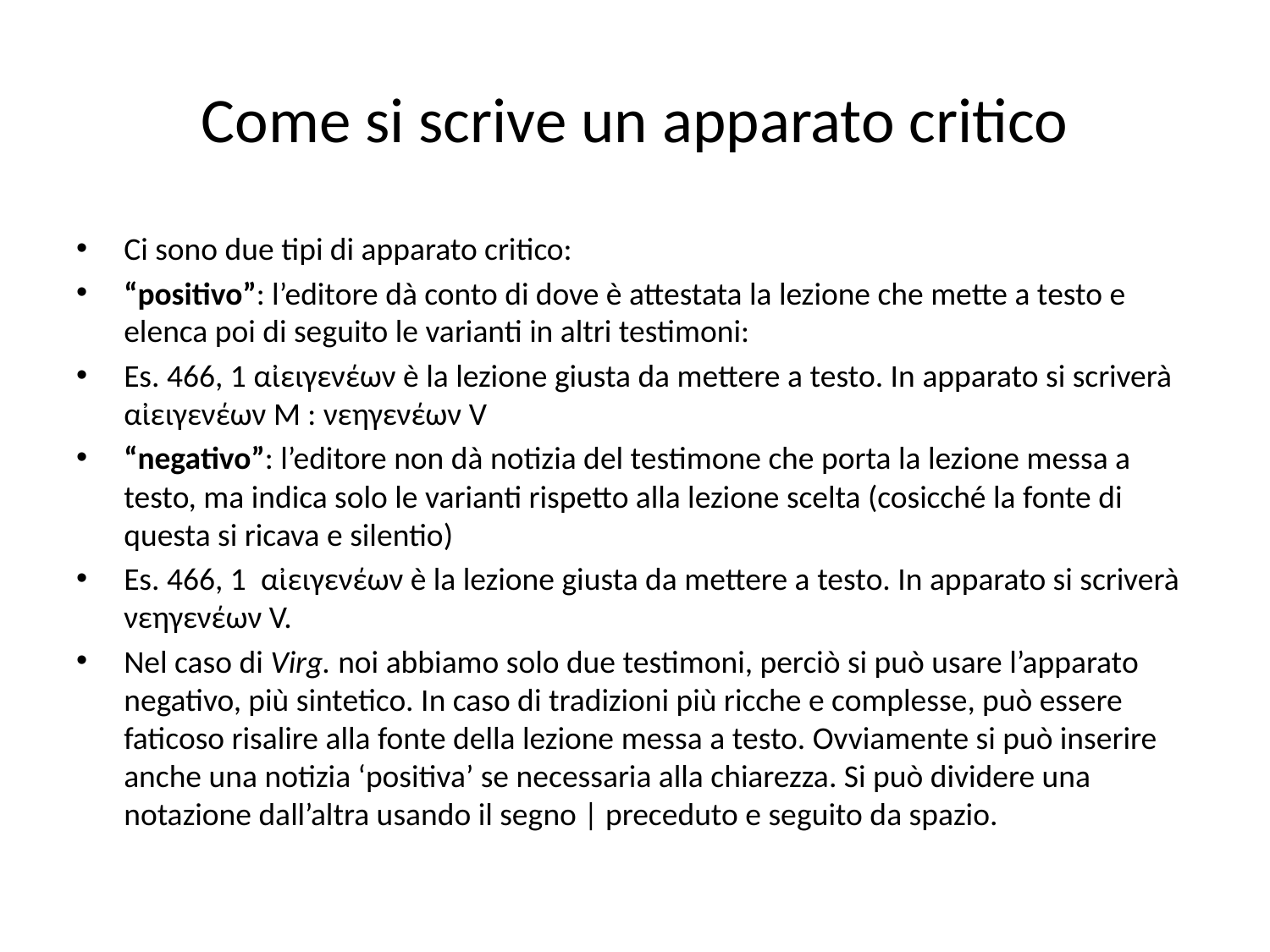

# Come si scrive un apparato critico
Ci sono due tipi di apparato critico:
“positivo”: l’editore dà conto di dove è attestata la lezione che mette a testo e elenca poi di seguito le varianti in altri testimoni:
Es. 466, 1 αἰειγενέων è la lezione giusta da mettere a testo. In apparato si scriverà  αἰειγενέων M : νεηγενέων V
“negativo”: l’editore non dà notizia del testimone che porta la lezione messa a testo, ma indica solo le varianti rispetto alla lezione scelta (cosicché la fonte di questa si ricava e silentio)
Es. 466, 1  αἰειγενέων è la lezione giusta da mettere a testo. In apparato si scriverà  νεηγενέων V.
Nel caso di Virg. noi abbiamo solo due testimoni, perciò si può usare l’apparato negativo, più sintetico. In caso di tradizioni più ricche e complesse, può essere faticoso risalire alla fonte della lezione messa a testo. Ovviamente si può inserire anche una notizia ‘positiva’ se necessaria alla chiarezza. Si può dividere una notazione dall’altra usando il segno | preceduto e seguito da spazio.